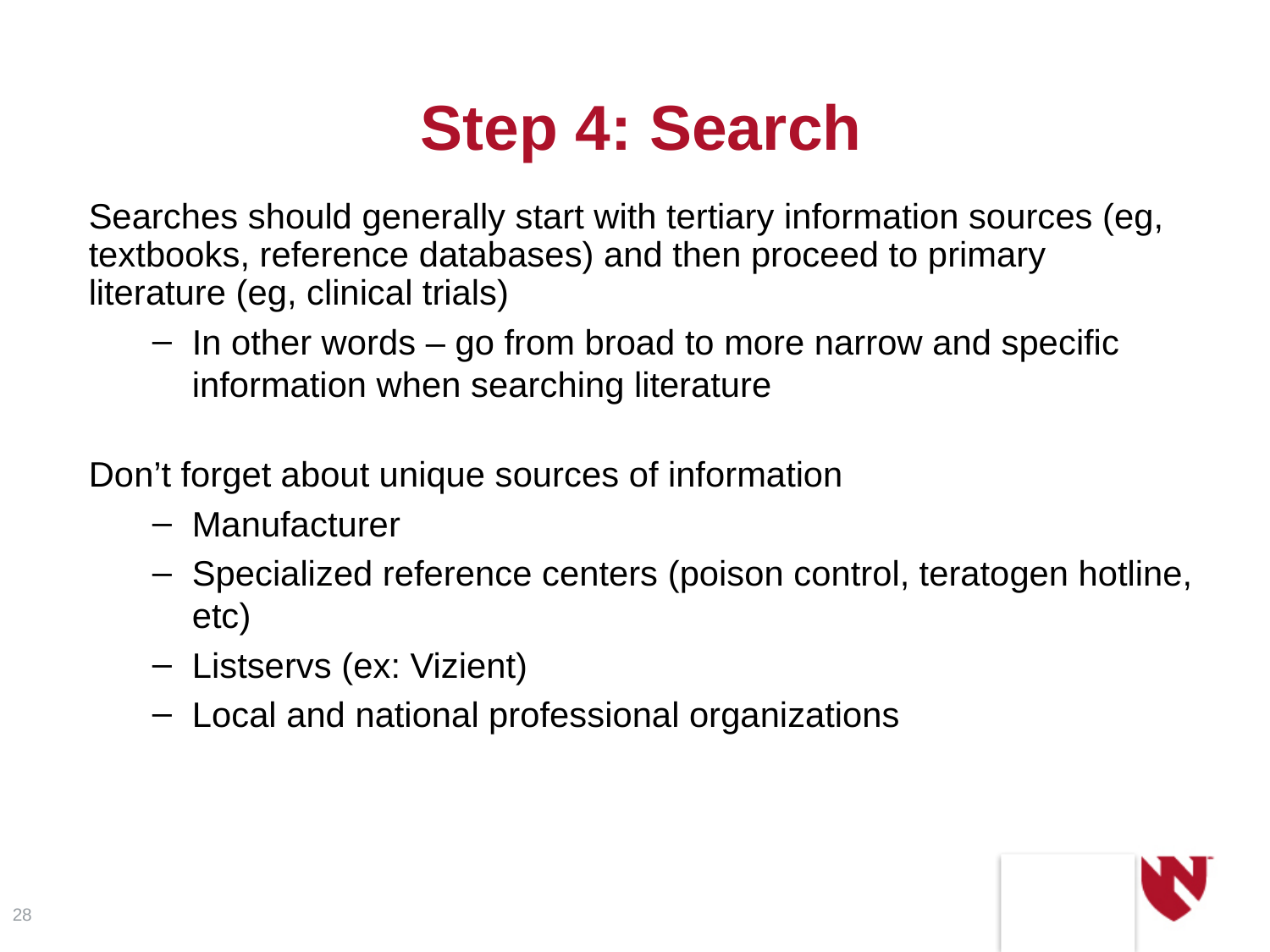

# Step 4: Search
Searches should generally start with tertiary information sources (eg, textbooks, reference databases) and then proceed to primary literature (eg, clinical trials)
In other words – go from broad to more narrow and specific information when searching literature

Don’t forget about unique sources of information
Manufacturer
Specialized reference centers (poison control, teratogen hotline, etc)
Listservs (ex: Vizient)
Local and national professional organizations

28